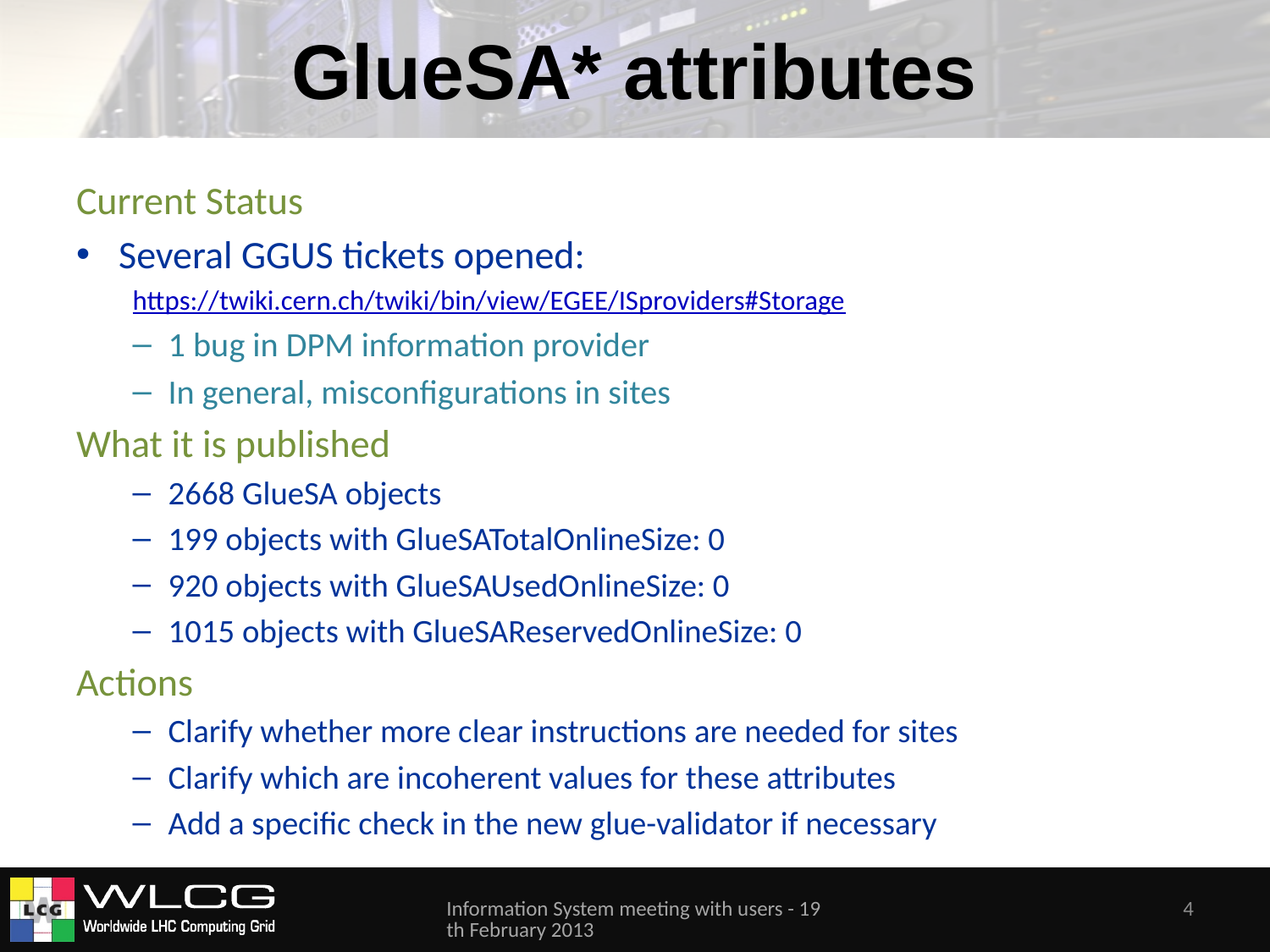

# GlueSA* attributes
Current Status
Several GGUS tickets opened:
https://twiki.cern.ch/twiki/bin/view/EGEE/ISproviders#Storage
1 bug in DPM information provider
In general, misconfigurations in sites
What it is published
2668 GlueSA objects
199 objects with GlueSATotalOnlineSize: 0
920 objects with GlueSAUsedOnlineSize: 0
1015 objects with GlueSAReservedOnlineSize: 0
Actions
Clarify whether more clear instructions are needed for sites
Clarify which are incoherent values for these attributes
Add a specific check in the new glue-validator if necessary

Information System meeting with users - 19th February 2013
4